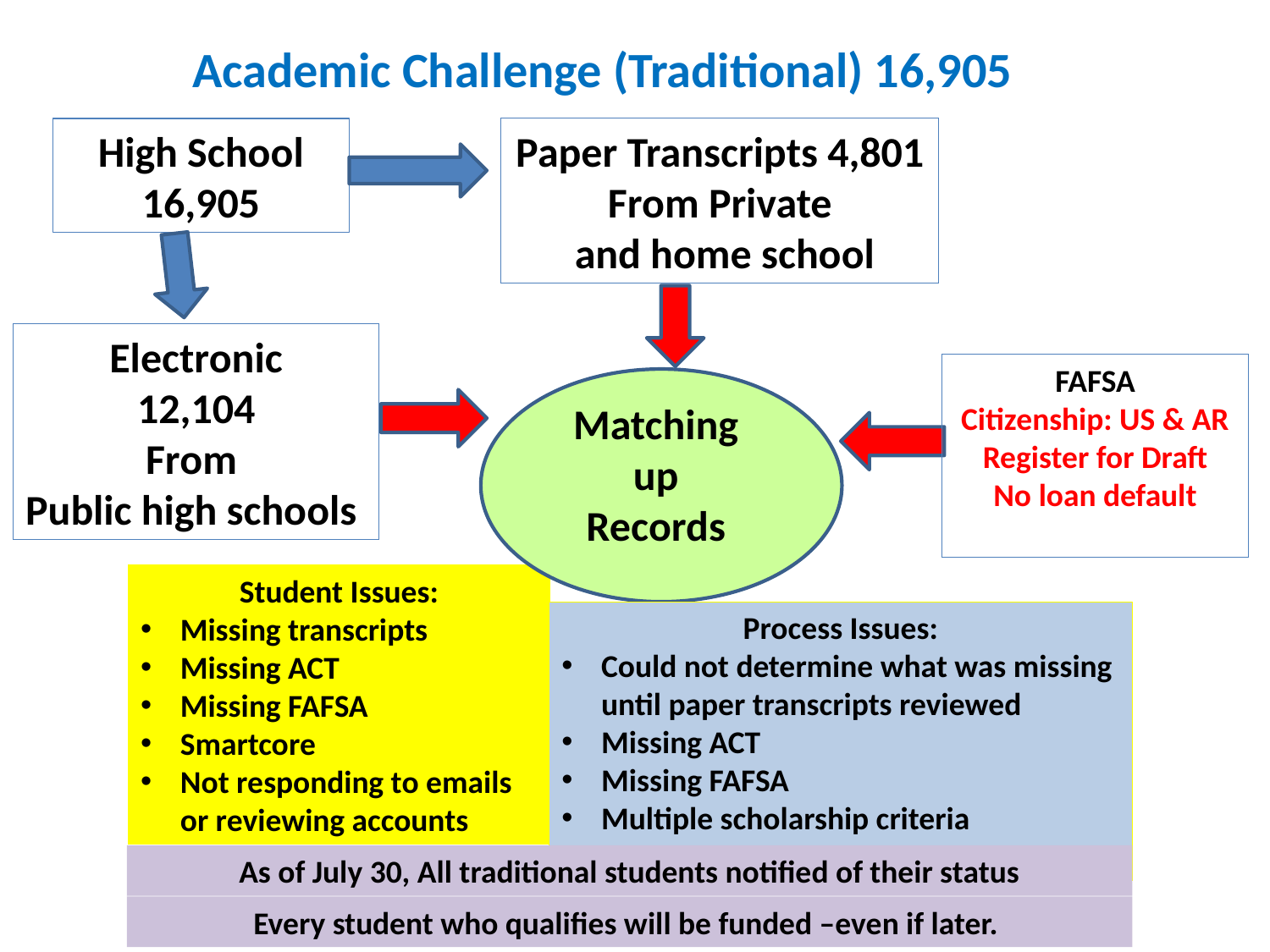

Academic Challenge (Traditional) 16,905
High School 16,905
Paper Transcripts 4,801
From Private
 and home school

Electronic
12,104
From
Public high schools
FAFSA
Citizenship: US & AR
Register for Draft
No loan default

Matching up Records

Student Issues:
Missing transcripts
Missing ACT
Missing FAFSA
Smartcore
Not responding to emails or reviewing accounts
Process Issues:
Could not determine what was missing until paper transcripts reviewed
Missing ACT
Missing FAFSA
Multiple scholarship criteria

As of July 30, All traditional students notified of their status
Every student who qualifies will be funded –even if later.